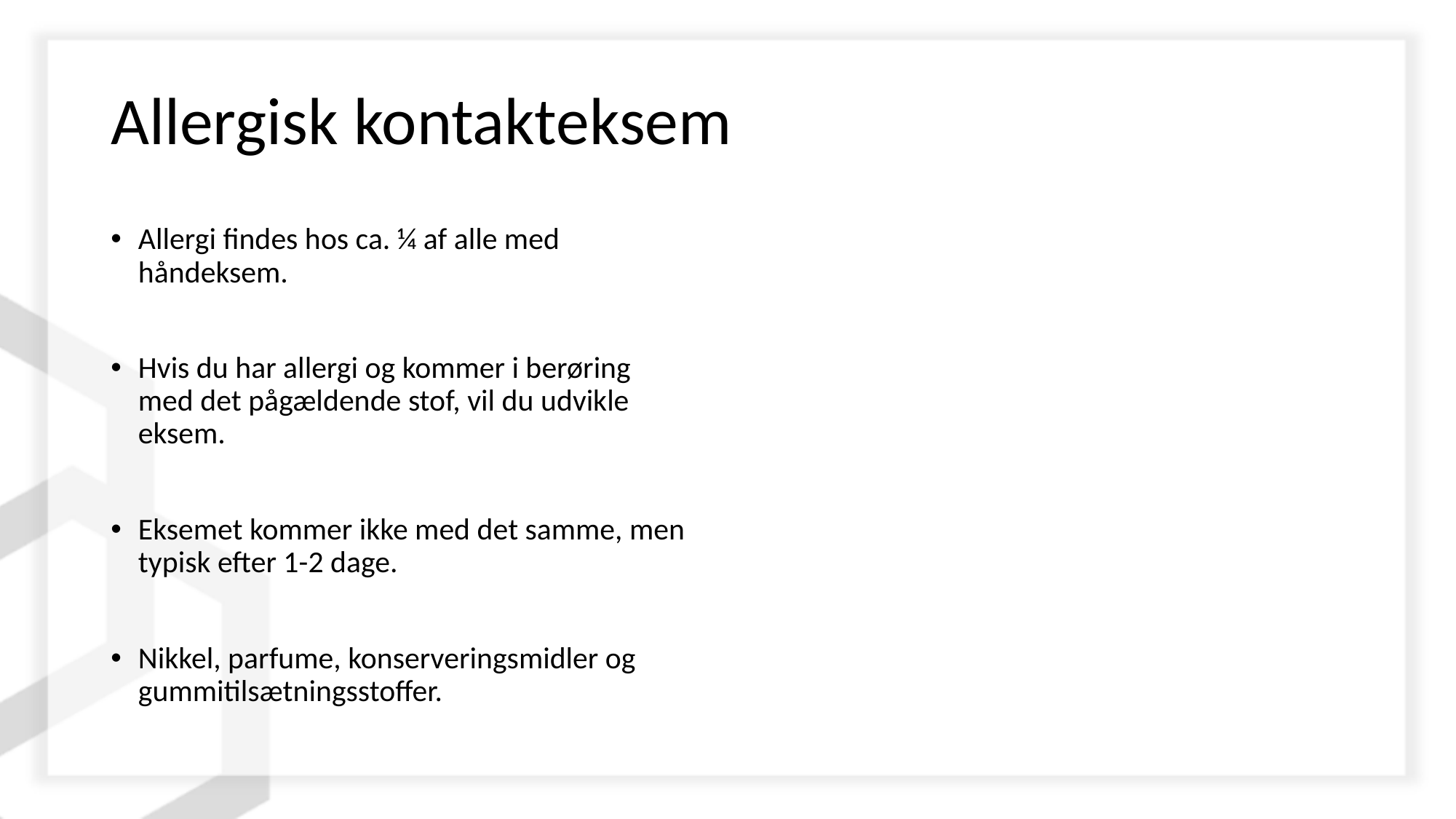

# Allergisk kontakteksem
Allergi findes hos ca. ¼ af alle med håndeksem.

Hvis du har allergi og kommer i berøring med det pågældende stof, vil du udvikle eksem.

Eksemet kommer ikke med det samme, men typisk efter 1-2 dage.

Nikkel, parfume, konserveringsmidler og gummitilsætningsstoffer.